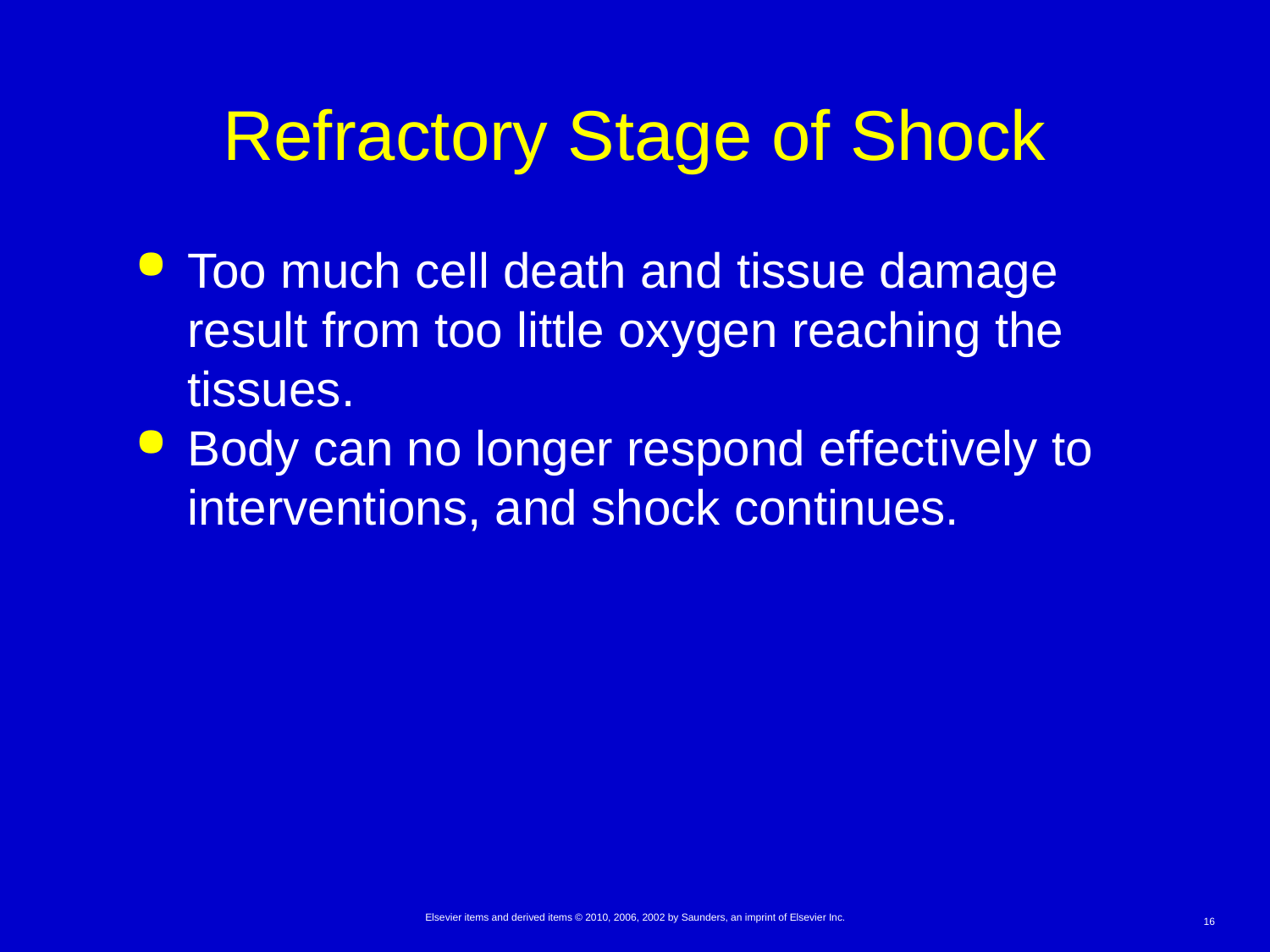

# Refractory Stage of Shock
Too much cell death and tissue damage result from too little oxygen reaching the tissues.
Body can no longer respond effectively to interventions, and shock continues.